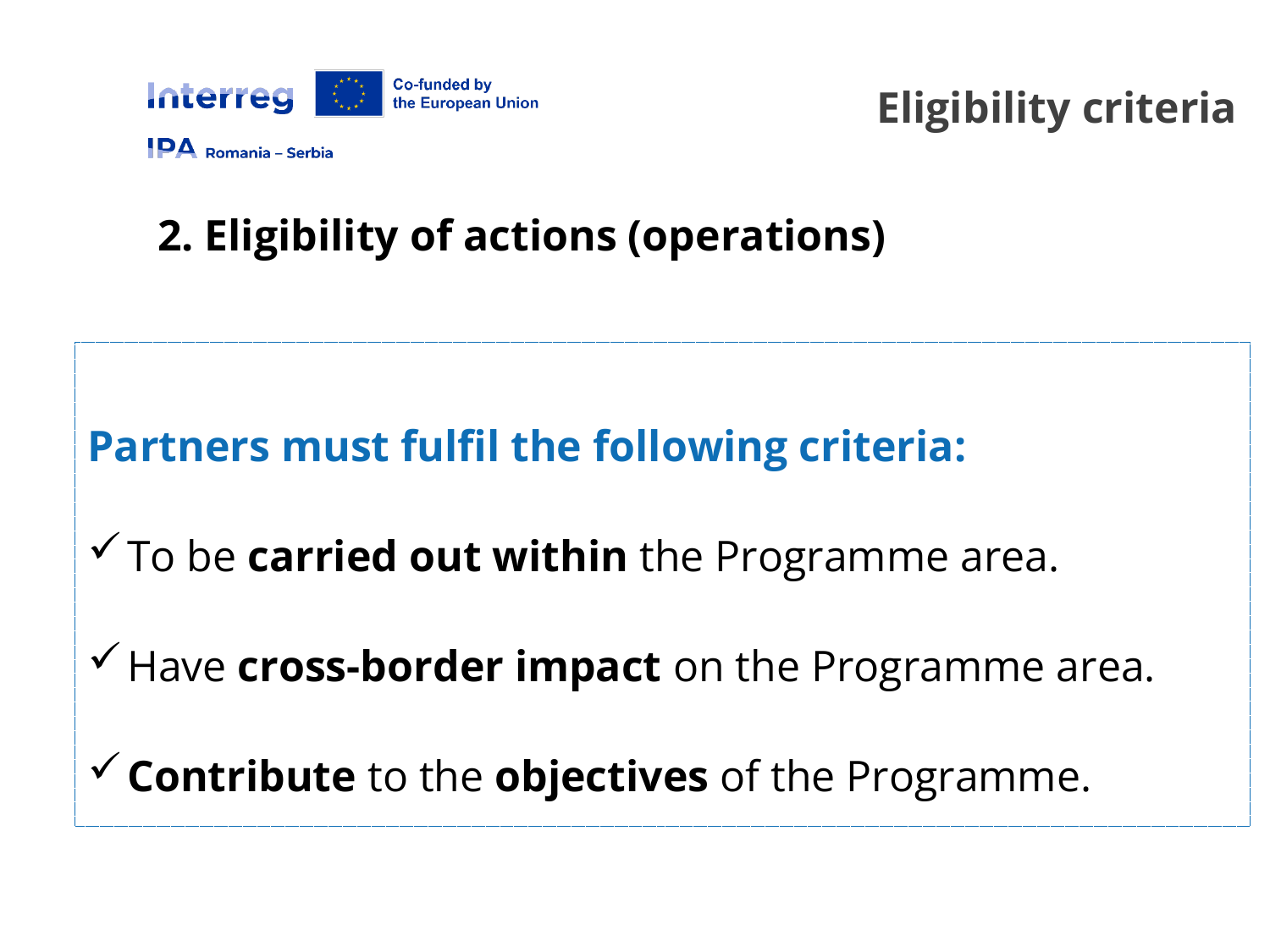

# Eligibility criteria
2. Eligibility of actions (operations)
Partners must fulfil the following criteria:
To be carried out within the Programme area.
Have cross-border impact on the Programme area.
Contribute to the objectives of the Programme.